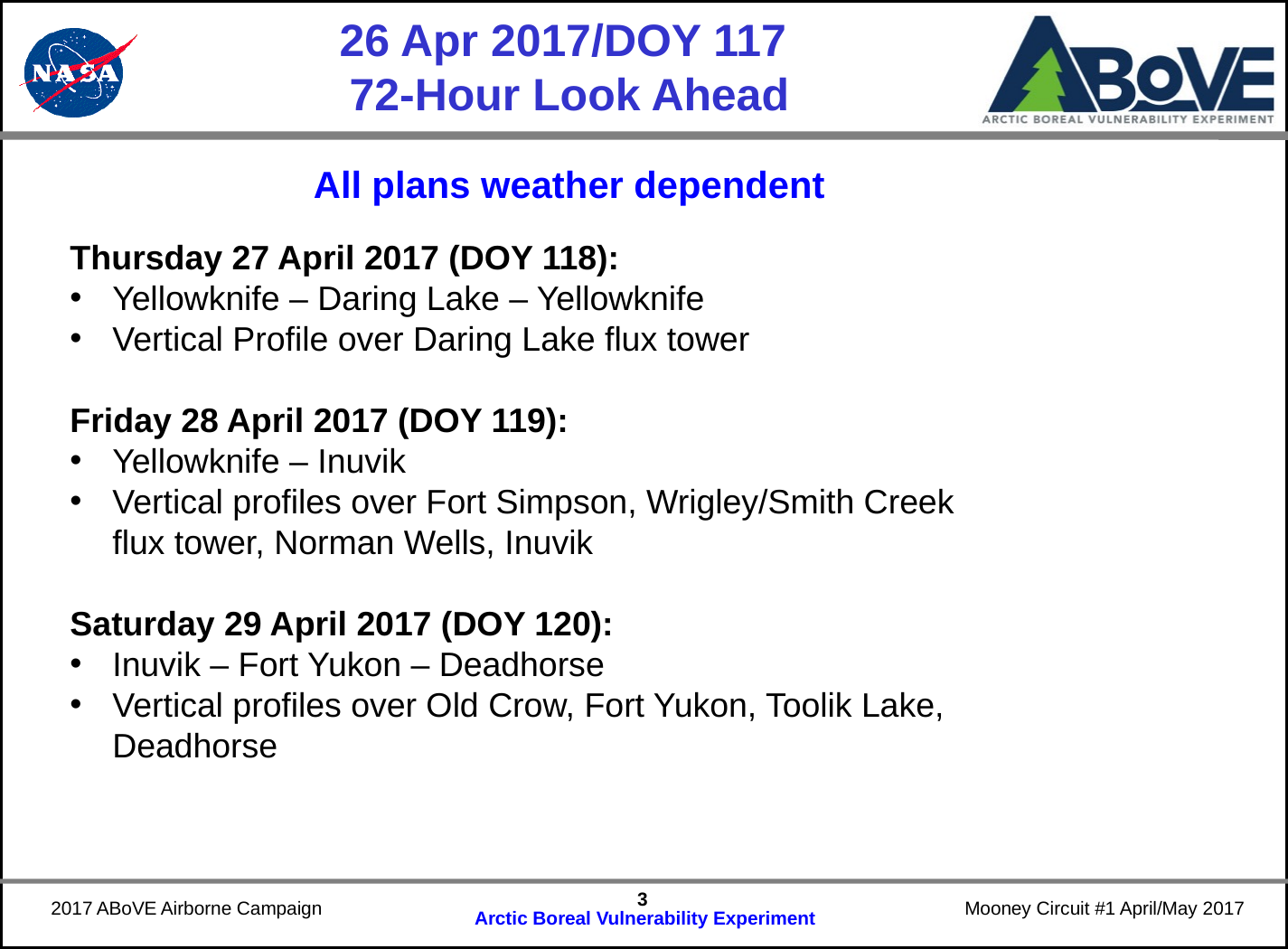

# 26 Apr 2017/DOY 117 72-Hour Look Ahead
All plans weather dependent
Thursday 27 April 2017 (DOY 118):
Yellowknife – Daring Lake – Yellowknife
Vertical Profile over Daring Lake flux tower

Friday 28 April 2017 (DOY 119):
Yellowknife – Inuvik
Vertical profiles over Fort Simpson, Wrigley/Smith Creek flux tower, Norman Wells, Inuvik

Saturday 29 April 2017 (DOY 120):
Inuvik – Fort Yukon – Deadhorse
Vertical profiles over Old Crow, Fort Yukon, Toolik Lake, Deadhorse